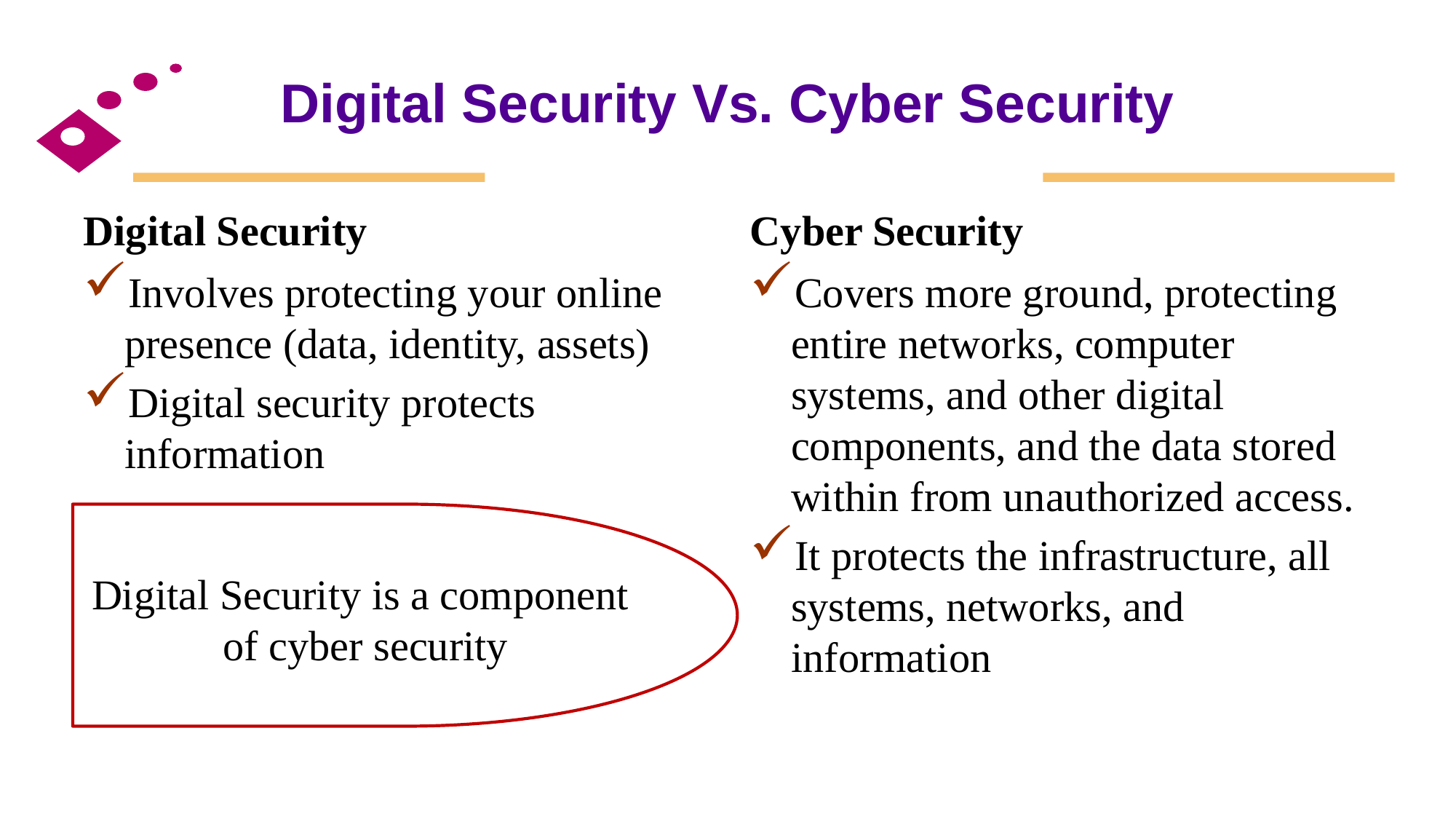

# Digital Security Vs. Cyber Security
Digital Security
Cyber Security
Involves protecting your online presence (data, identity, assets)
Digital security protects information
Covers more ground, protecting entire networks, computer systems, and other digital components, and the data stored within from unauthorized access.
It protects the infrastructure, all systems, networks, and information

Digital Security is a component
of cyber security